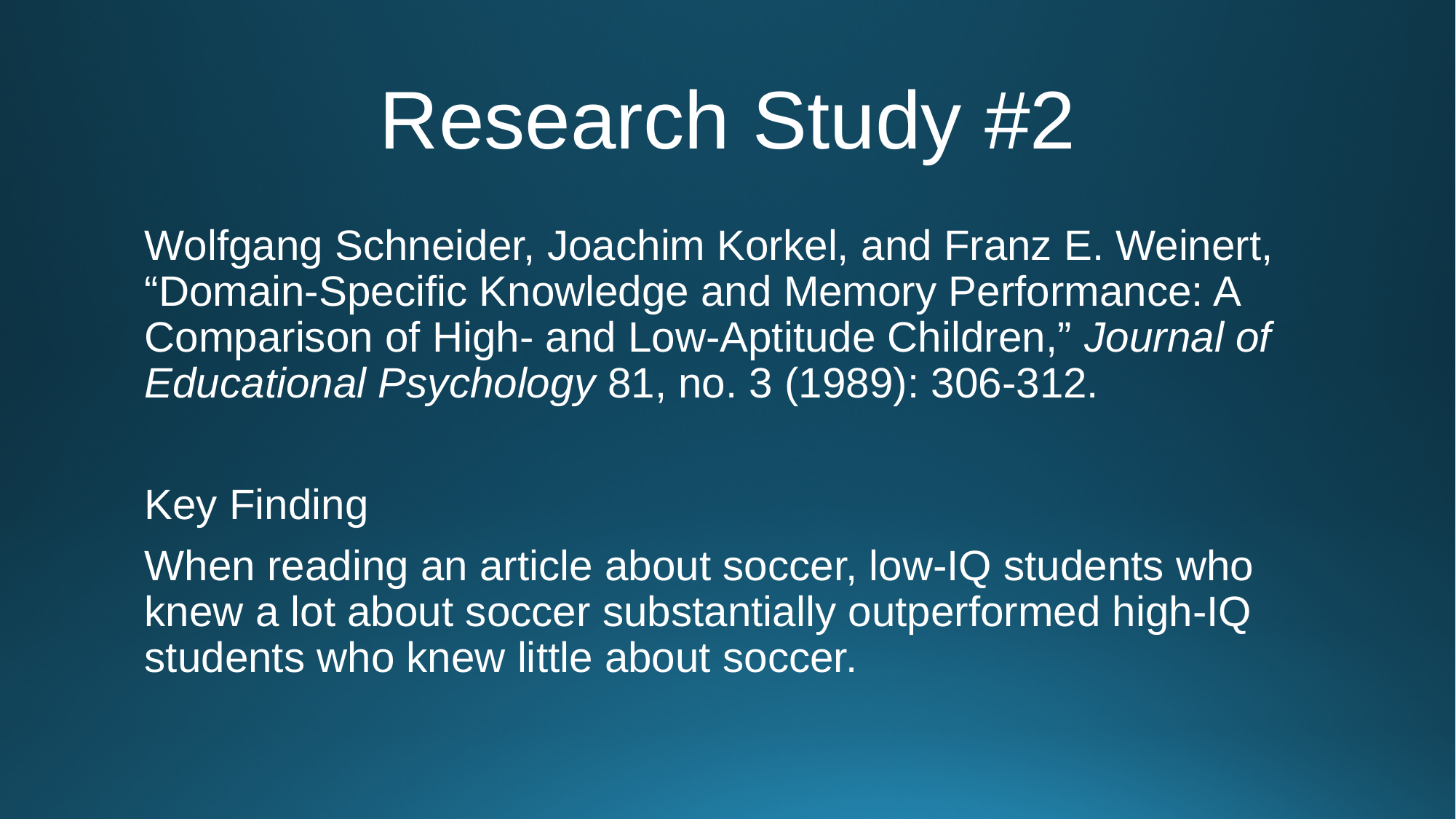

# Research Study #2
Wolfgang Schneider, Joachim Korkel, and Franz E. Weinert, “Domain-Specific Knowledge and Memory Performance: A Comparison of High- and Low-Aptitude Children,” Journal of Educational Psychology 81, no. 3 (1989): 306-312.

Key Finding
When reading an article about soccer, low-IQ students who knew a lot about soccer substantially outperformed high-IQ students who knew little about soccer.